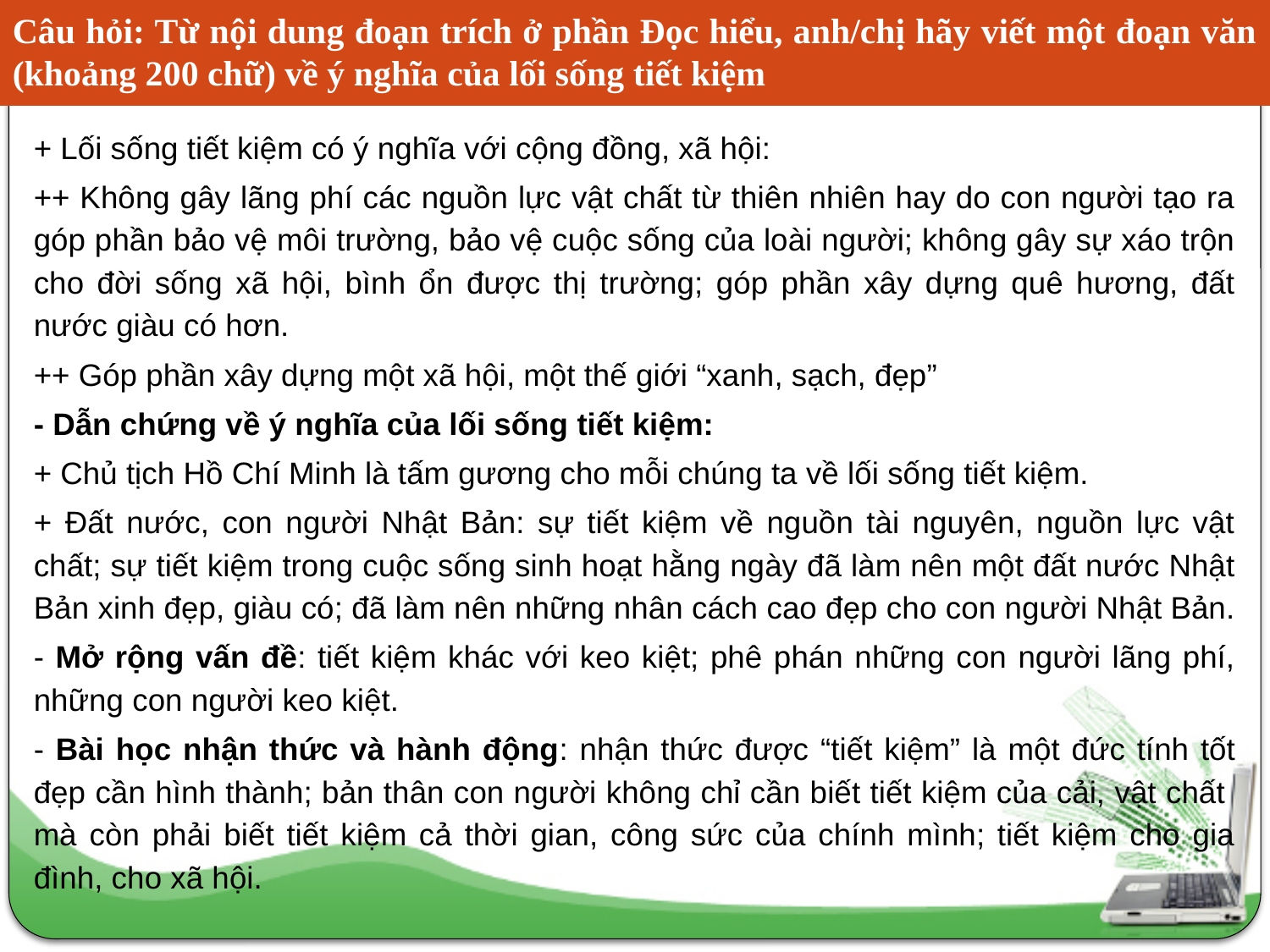

# Câu hỏi: Từ nội dung đoạn trích ở phần Đọc hiểu, anh/chị hãy viết một đoạn văn (khoảng 200 chữ) về ý nghĩa của lối sống tiết kiệm
+ Lối sống tiết kiệm có ý nghĩa với cộng đồng, xã hội:
++ Không gây lãng phí các nguồn lực vật chất từ thiên nhiên hay do con người tạo ra góp phần bảo vệ môi trường, bảo vệ cuộc sống của loài người; không gây sự xáo trộn cho đời sống xã hội, bình ổn được thị trường; góp phần xây dựng quê hương, đất nước giàu có hơn.
++ Góp phần xây dựng một xã hội, một thế giới “xanh, sạch, đẹp”
- Dẫn chứng về ý nghĩa của lối sống tiết kiệm:
+ Chủ tịch Hồ Chí Minh là tấm gương cho mỗi chúng ta về lối sống tiết kiệm.
+ Đất nước, con người Nhật Bản: sự tiết kiệm về nguồn tài nguyên, nguồn lực vật chất; sự tiết kiệm trong cuộc sống sinh hoạt hằng ngày đã làm nên một đất nước Nhật Bản xinh đẹp, giàu có; đã làm nên những nhân cách cao đẹp cho con người Nhật Bản.
- Mở rộng vấn đề: tiết kiệm khác với keo kiệt; phê phán những con người lãng phí, những con người keo kiệt.
- Bài học nhận thức và hành động: nhận thức được “tiết kiệm” là một đức tính tốt đẹp cần hình thành; bản thân con người không chỉ cần biết tiết kiệm của cải, vật chất  mà còn phải biết tiết kiệm cả thời gian, công sức của chính mình; tiết kiệm cho gia đình, cho xã hội.